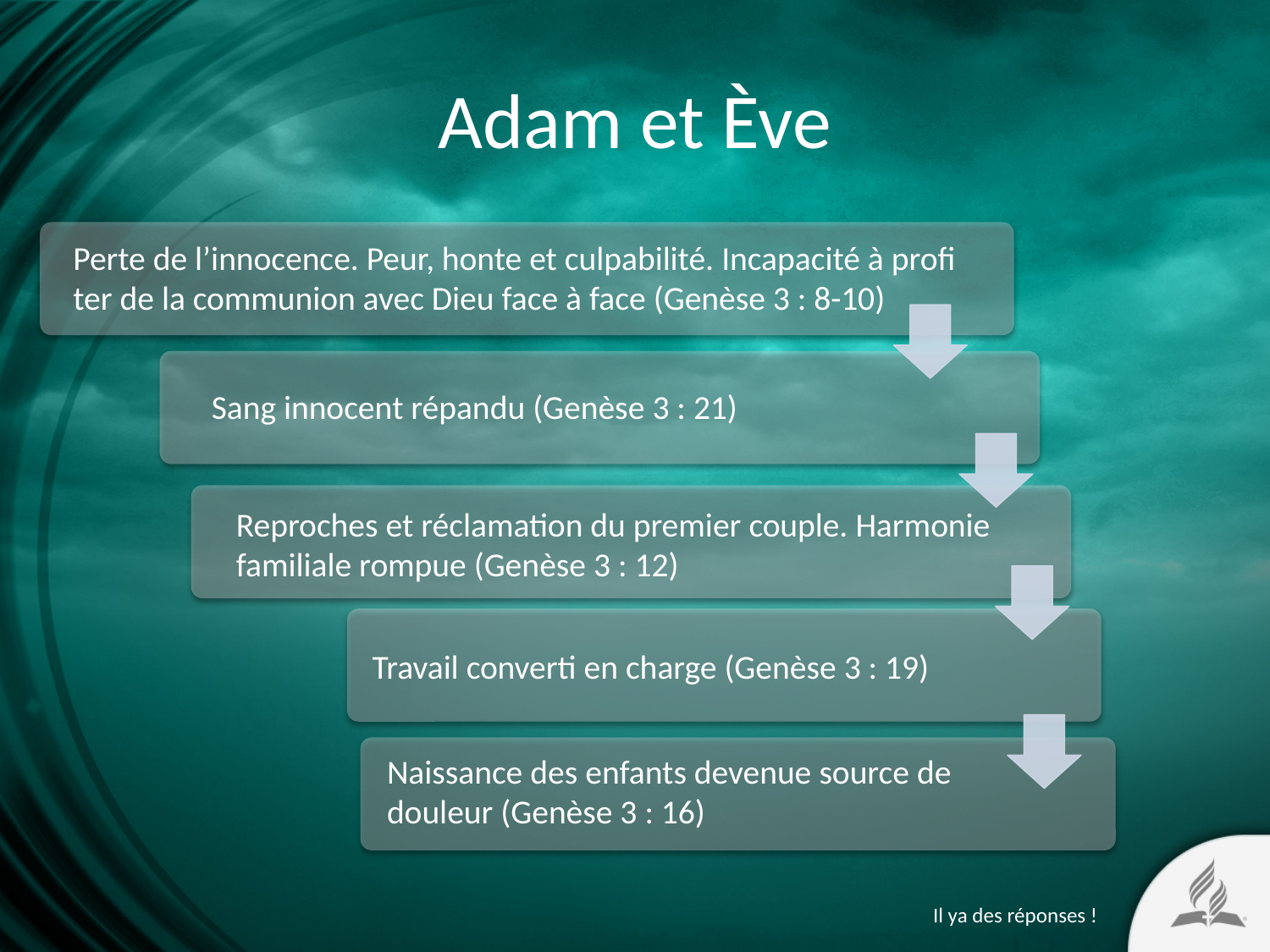

# Adam et Ève

Perte de l’innocence. Peur, honte et culpabilité. Incapacité à proﬁ ter de la communion avec Dieu face à face (Genèse 3 : 8-10)
Sang innocent répandu (Genèse 3 : 21)
Reproches et réclamation du premier couple. Harmonie familiale rompue (Genèse 3 : 12)
Travail converti en charge (Genèse 3 : 19)
Naissance des enfants devenue source de
douleur (Genèse 3 : 16)
Il ya des réponses !